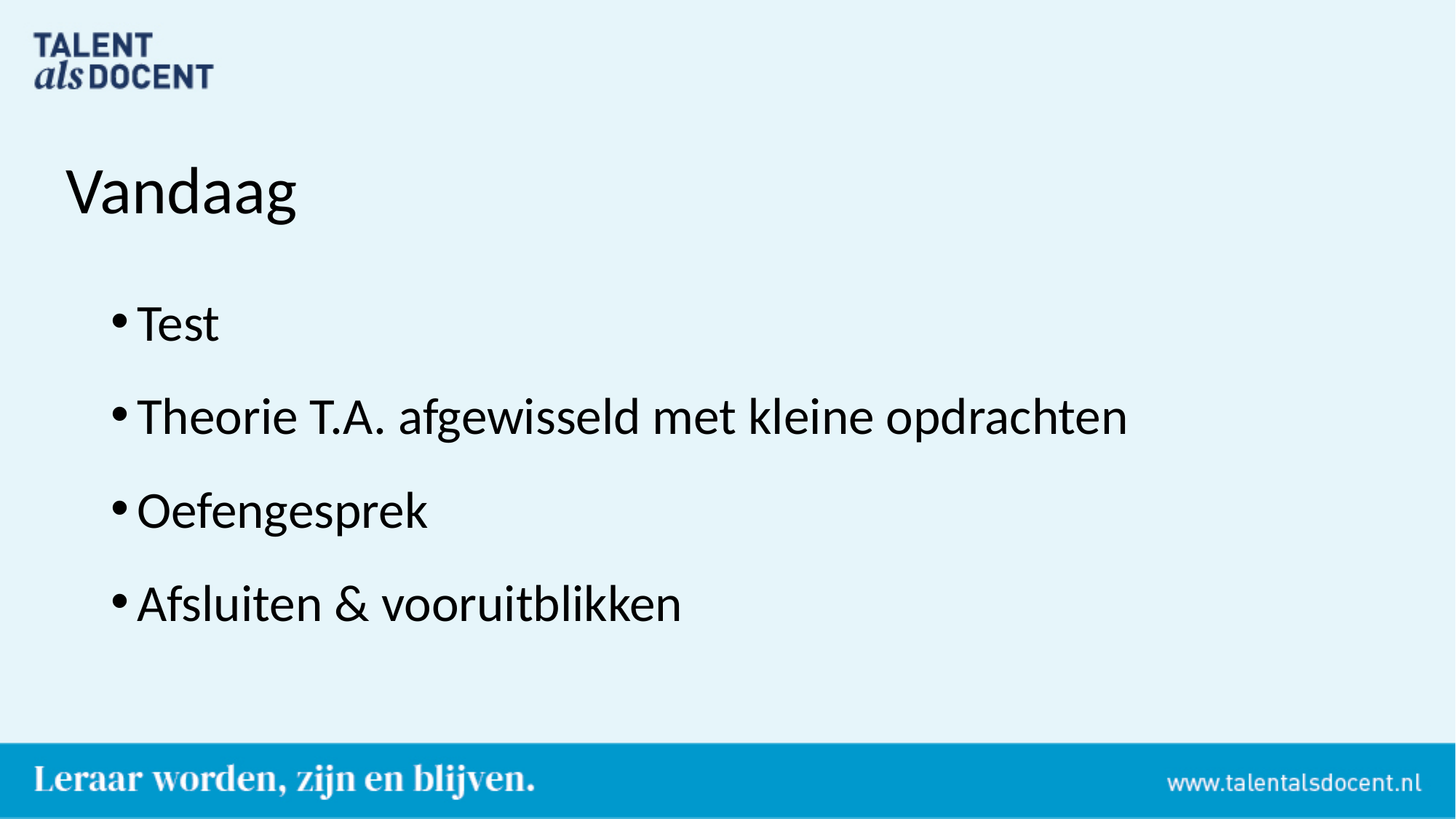

# Vandaag
Test
Theorie T.A. afgewisseld met kleine opdrachten
Oefengesprek
Afsluiten & vooruitblikken